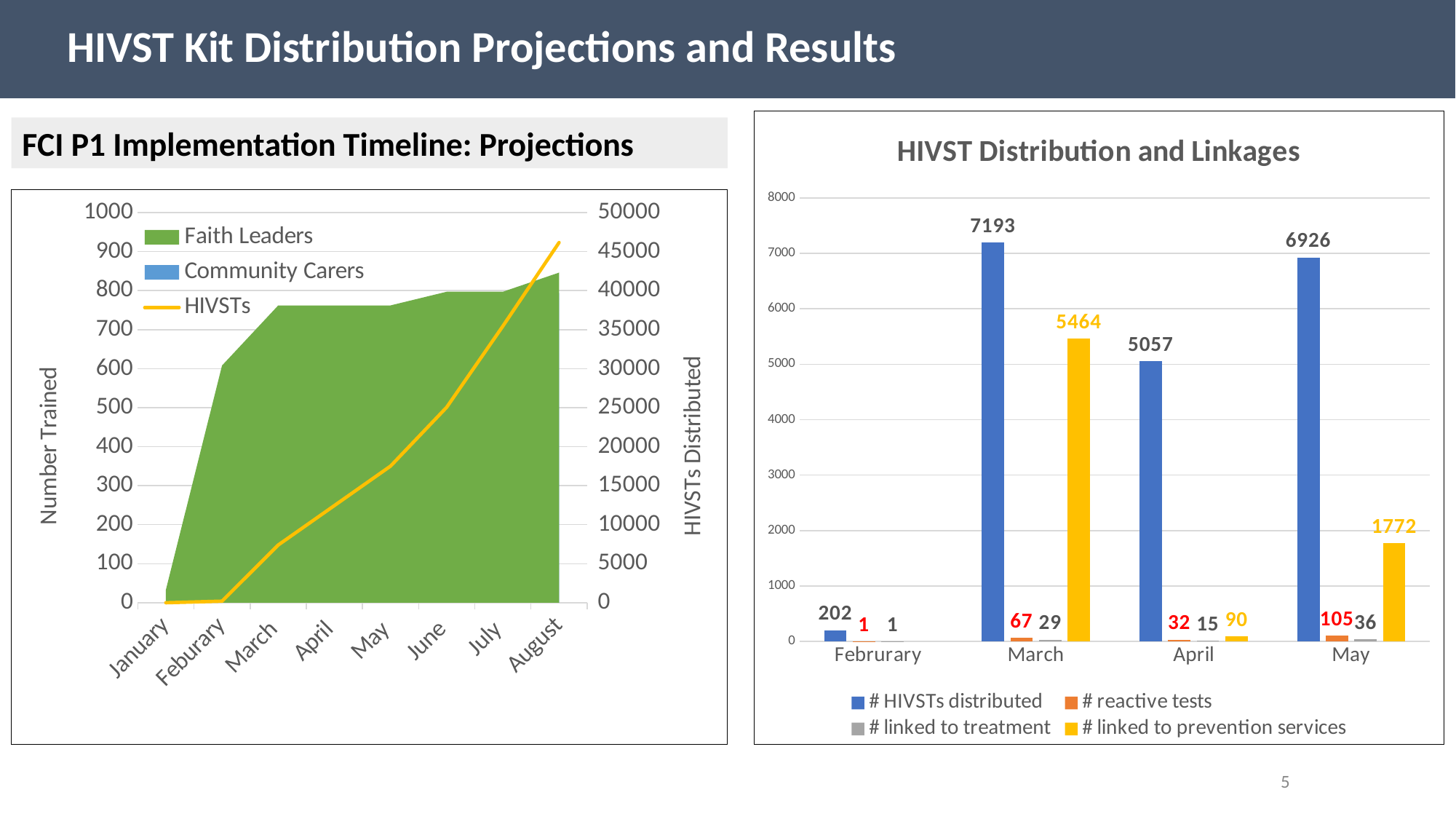

HIVST Kit Distribution Projections and Results

### Chart: HIVST Distribution and Linkages

| Category | # HIVSTs distributed | # reactive tests | # linked to treatment | # linked to prevention services |
|---|---|---|---|---|
| Februrary | 202.0 | 1.0 | 1.0 | None |
| March | 7193.0 | 67.0 | 29.0 | 5464.0 |
| April | 5057.0 | 32.0 | 15.0 | 90.0 |
| May | 6926.0 | 105.0 | 36.0 | 1772.0 |
FCI P1 Implementation Timeline: Projections

### Chart

| Category |  |  |  |
|---|---|---|---|
| January | 33.0 | 0.0 | 0.0 |
| Feburary | 608.0 | 42.0 | 202.0 |
| March  | 762.0 | 347.0 | 7395.0 |
| April  | 762.0 | 347.0 | 12452.0 |
| May  | 762.0 | 484.0 | 17506.0 |
| June  | 797.0 | 694.0 | 25051.0 |
| July  | 797.0 | 794.0 | 35451.0 |
| August | 846.0 | 794.0 | 46151.0 |
5